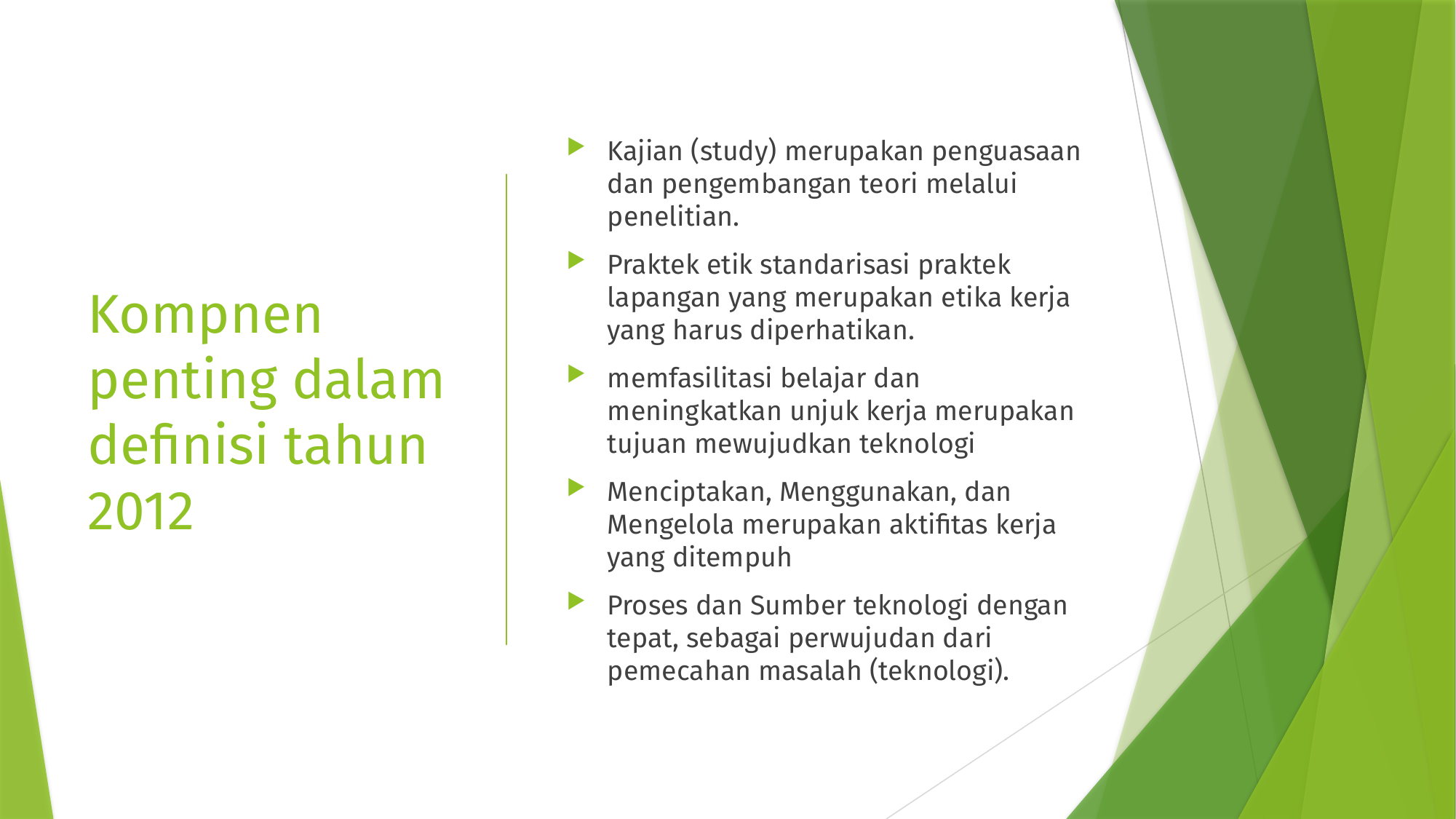

# Kompnen penting dalam definisi tahun 2012
Kajian (study) merupakan penguasaan dan pengembangan teori melalui penelitian.
Praktek etik standarisasi praktek lapangan yang merupakan etika kerja yang harus diperhatikan.
memfasilitasi belajar dan meningkatkan unjuk kerja merupakan tujuan mewujudkan teknologi
Menciptakan, Menggunakan, dan Mengelola merupakan aktifitas kerja yang ditempuh
Proses dan Sumber teknologi dengan tepat, sebagai perwujudan dari pemecahan masalah (teknologi).